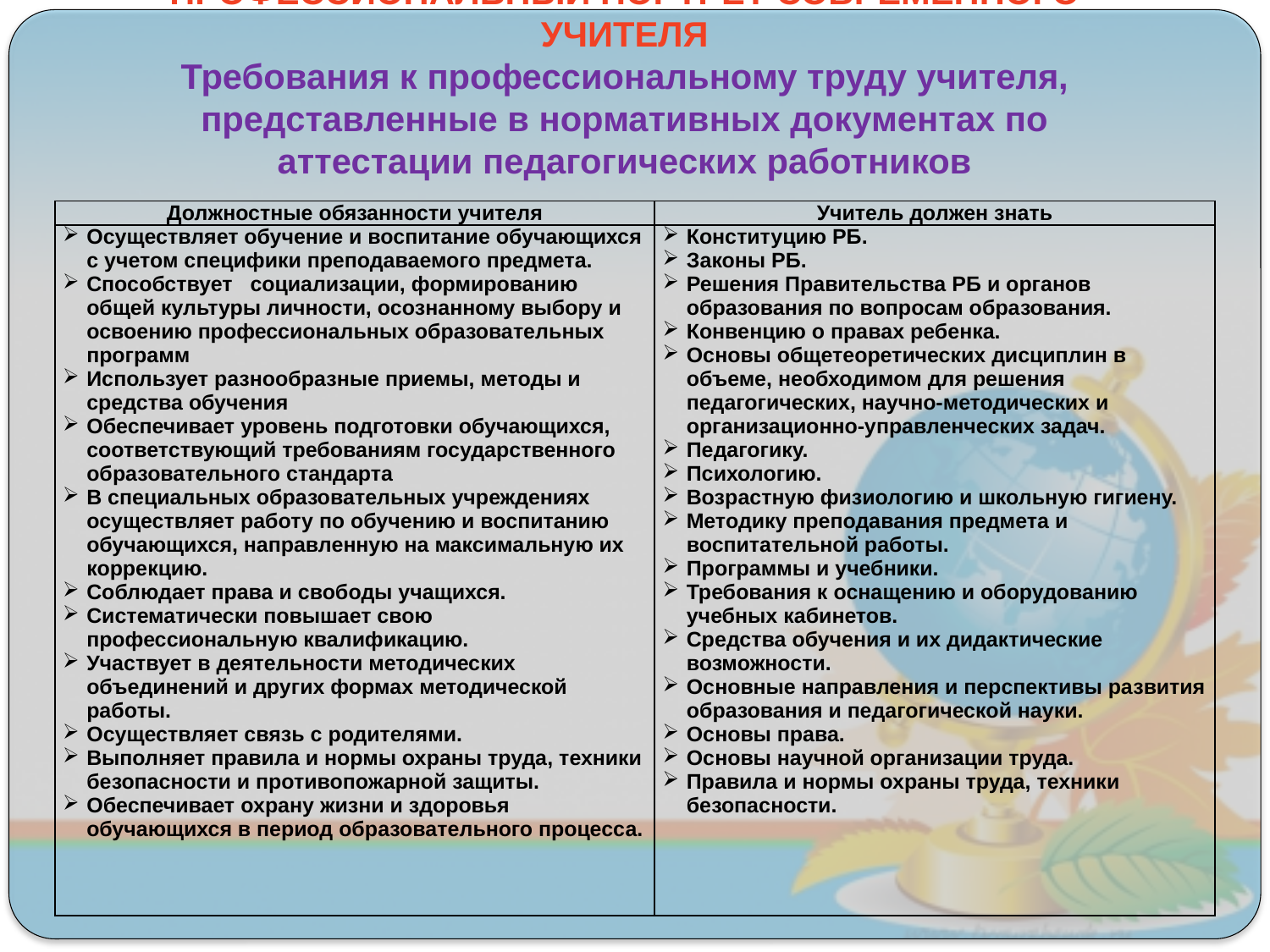

# ПРОФЕССИОНАЛЬНЫЙ ПОРТРЕТ СОВРЕМЕННОГО УЧИТЕЛЯ Требования к профессиональному труду учителя, представленные в нормативных документах по аттестации педагогических работников
| Должностные обязанности учителя | Учитель должен знать |
| --- | --- |
| Осуществляет обучение и воспитание обучающихся с учетом специфики преподаваемого предмета. Способствует социализации, формированию общей культуры личности, осознанному выбору и освоению профессиональных образовательных программ Использует разнообразные приемы, методы и средства обучения Обеспечивает уровень подготовки обучающихся, соответствующий требованиям государственного образовательного стандарта В специальных образовательных учреждениях осуществляет работу по обучению и воспитанию обучающихся, направленную на максимальную их коррекцию. Соблюдает права и свободы учащихся. Систематически повышает свою профессиональную квалификацию. Участвует в деятельности методических объединений и других формах методической работы. Осуществляет связь с родителями. Выполняет правила и нормы охраны труда, техники безопасности и противопожарной защиты. Обеспечивает охрану жизни и здоровья обучающихся в период образовательного процесса. | Конституцию РБ. Законы РБ. Решения Правительства РБ и органов образования по вопросам образования. Конвенцию о правах ребенка. Основы общетеоретических дисциплин в объеме, необходимом для решения педагогических, научно-методических и организационно-управленческих задач. Педагогику. Психологию. Возрастную физиологию и школьную гигиену. Методику преподавания предмета и воспитательной работы. Программы и учебники. Требования к оснащению и оборудованию учебных кабинетов. Средства обучения и их дидактические возможности. Основные направления и перспективы развития образования и педагогической науки. Основы права. Основы научной организации труда. Правила и нормы охраны труда, техники безопасности. |